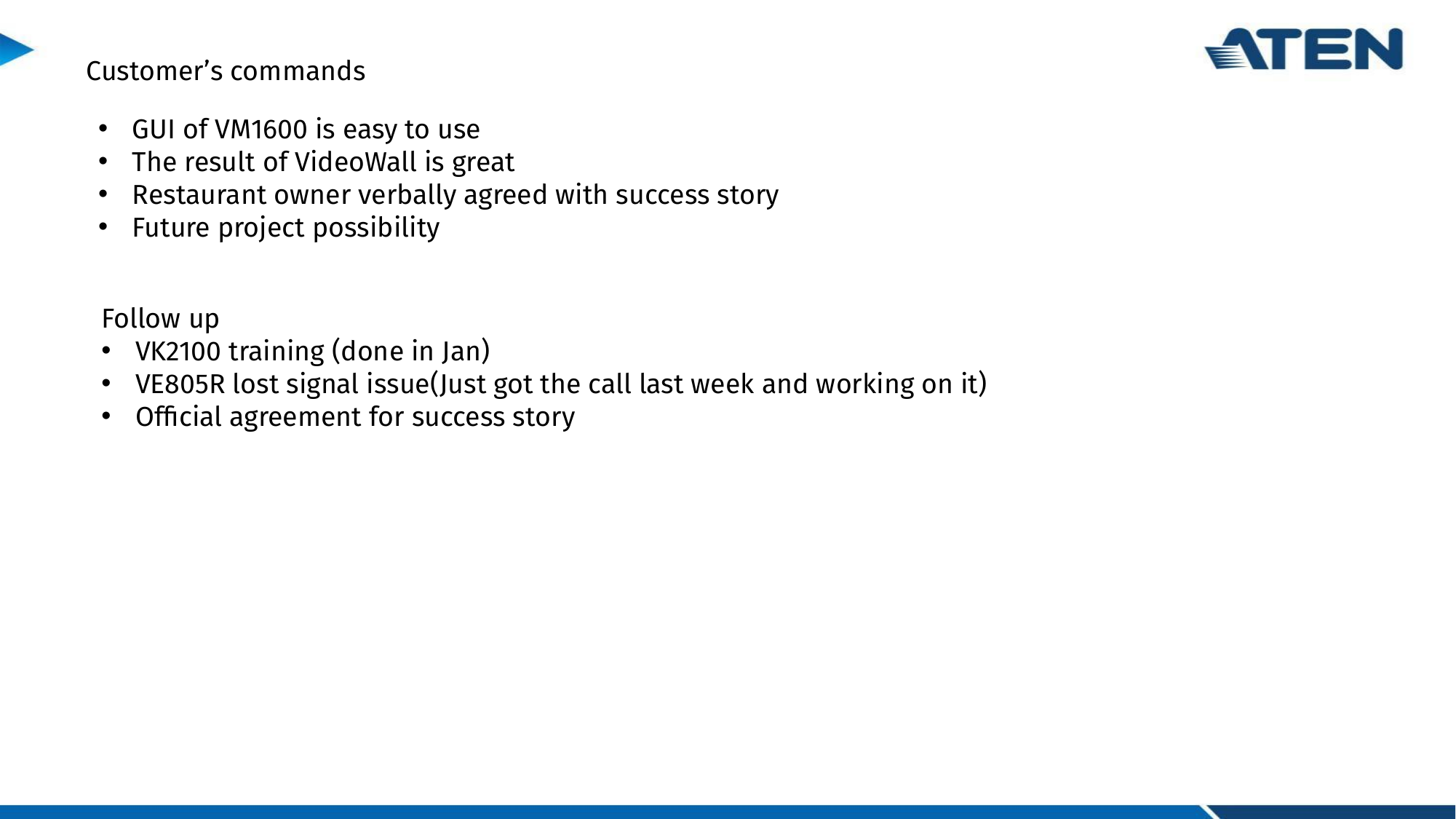

Customer’s commands
GUI of VM1600 is easy to use
The result of VideoWall is great
Restaurant owner verbally agreed with success story
Future project possibility
Follow up
VK2100 training (done in Jan)
VE805R lost signal issue(Just got the call last week and working on it)
Official agreement for success story